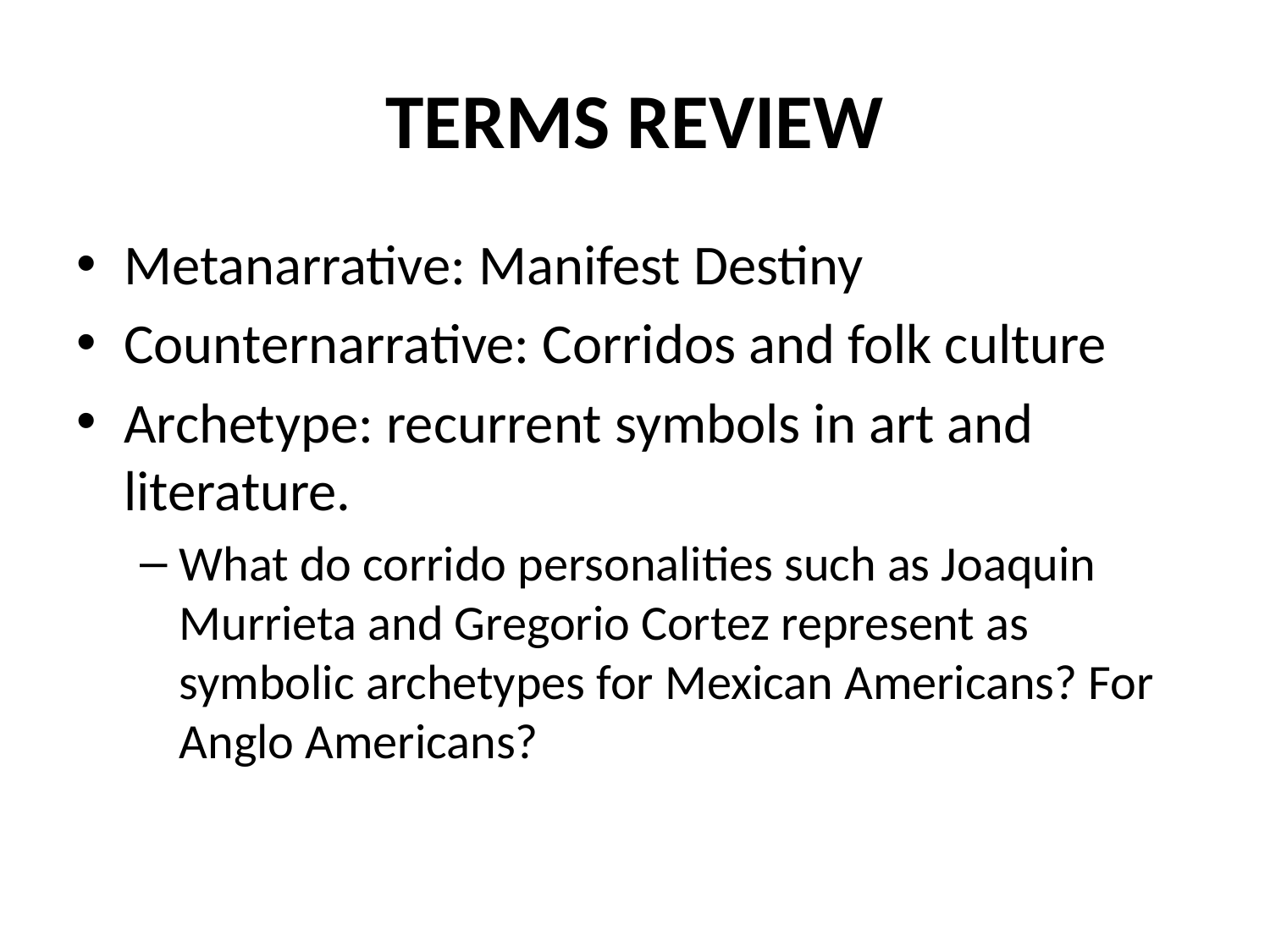

# TERMS REVIEW
Metanarrative: Manifest Destiny
Counternarrative: Corridos and folk culture
Archetype: recurrent symbols in art and literature.
What do corrido personalities such as Joaquin Murrieta and Gregorio Cortez represent as symbolic archetypes for Mexican Americans? For Anglo Americans?